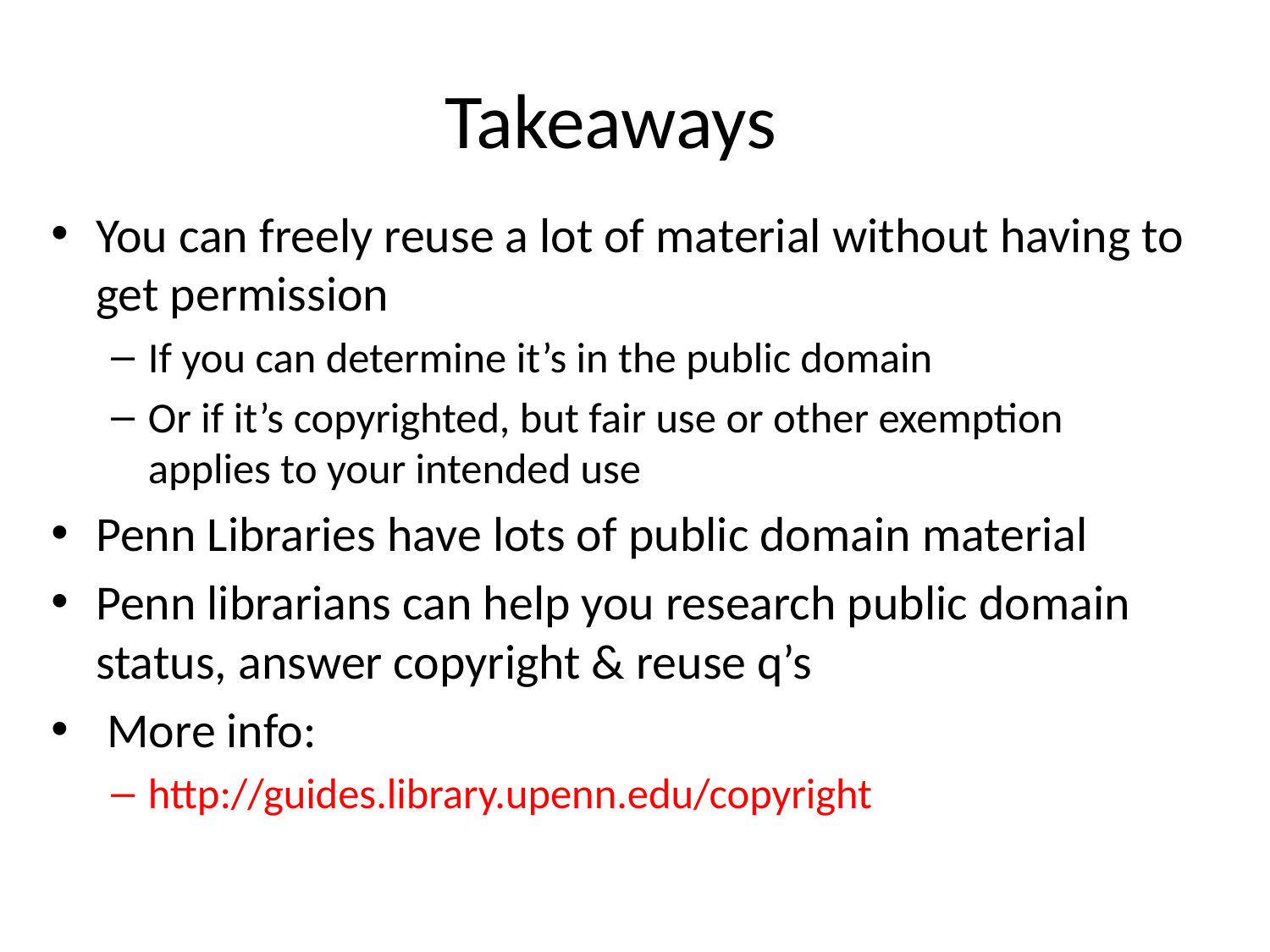

# Takeaways
You can freely reuse a lot of material without having to get permission
If you can determine it’s in the public domain
Or if it’s copyrighted, but fair use or other exemption applies to your intended use
Penn Libraries have lots of public domain material
Penn librarians can help you research public domain status, answer copyright & reuse q’s
 More info:
http://guides.library.upenn.edu/copyright